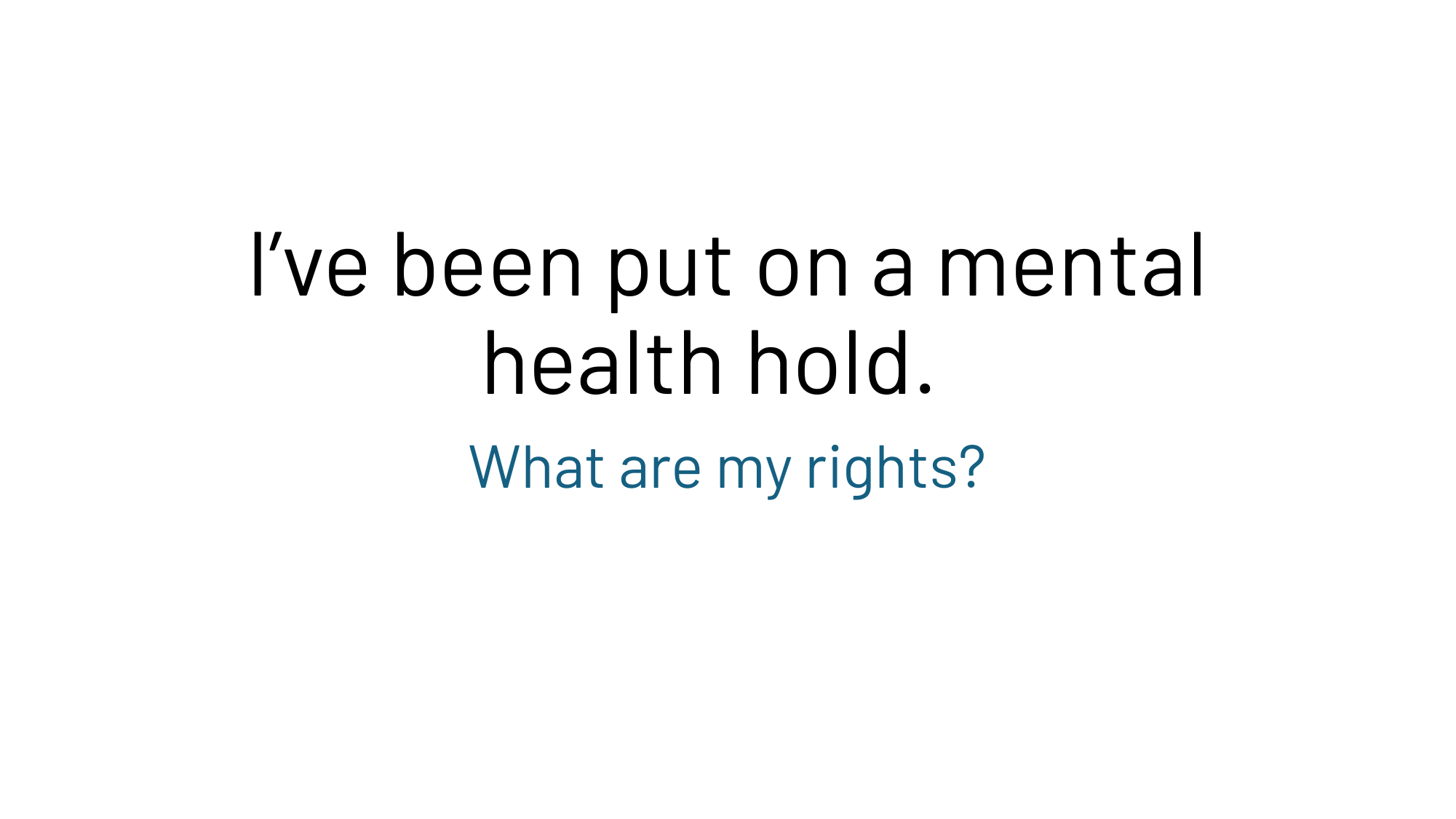

# I’ve been put on a mental health hold.
What are my rights?